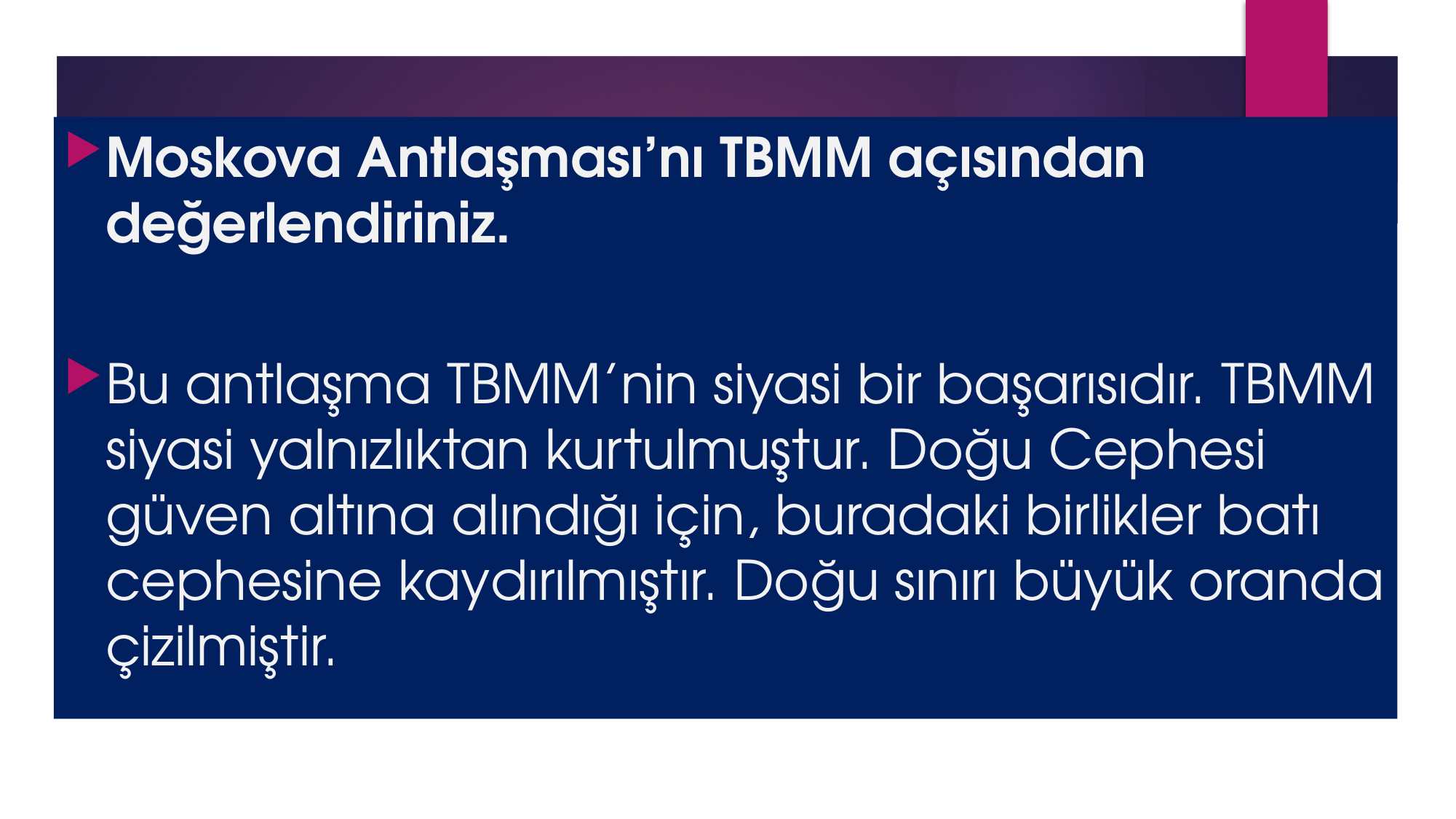

Moskova Antlaşması’nı TBMM açısından değerlendiriniz.

Bu antlaşma TBMM’nin siyasi bir başarısıdır. TBMM siyasi yalnızlıktan kurtulmuştur. Doğu Cephesi güven altına alındığı için, buradaki birlikler batı cephesine kaydırılmıştır. Doğu sınırı büyük oranda çizilmiştir.